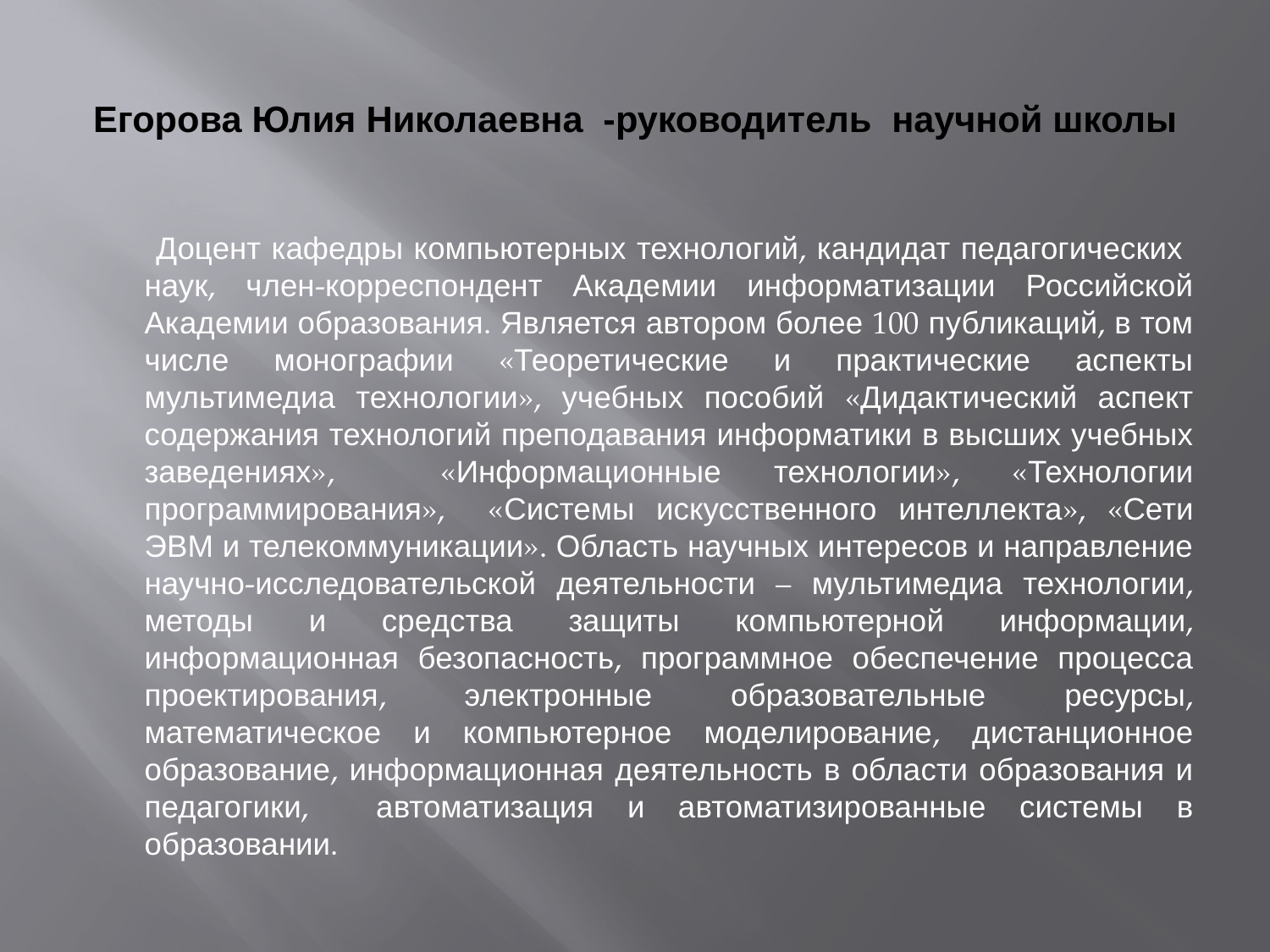

# Егорова Юлия Николаевна  -руководитель  научной школы
      Доцент кафедры компьютерных технологий, кандидат педагогических  наук, член-корреспондент Академии информатизации Российской Академии образования. Является автором более 100 публикаций, в том числе монографии «Теоретические и практические аспекты мультимедиа технологии», учебных пособий «Дидактический аспект содержания технологий преподавания информатики в высших учебных заведениях»,  «Информационные технологии», «Технологии программирования»,  «Системы искусственного интеллекта», «Сети ЭВМ и телекоммуникации». Область научных интересов и направление научно-исследовательской деятельности – мультимедиа технологии, методы и средства защиты компьютерной информации, информационная безопасность, программное обеспечение процесса проектирования, электронные образовательные ресурсы, математическое и компьютерное моделирование, дистанционное образование, информационная деятельность в области образования и педагогики,  автоматизация и автоматизированные системы в образовании.